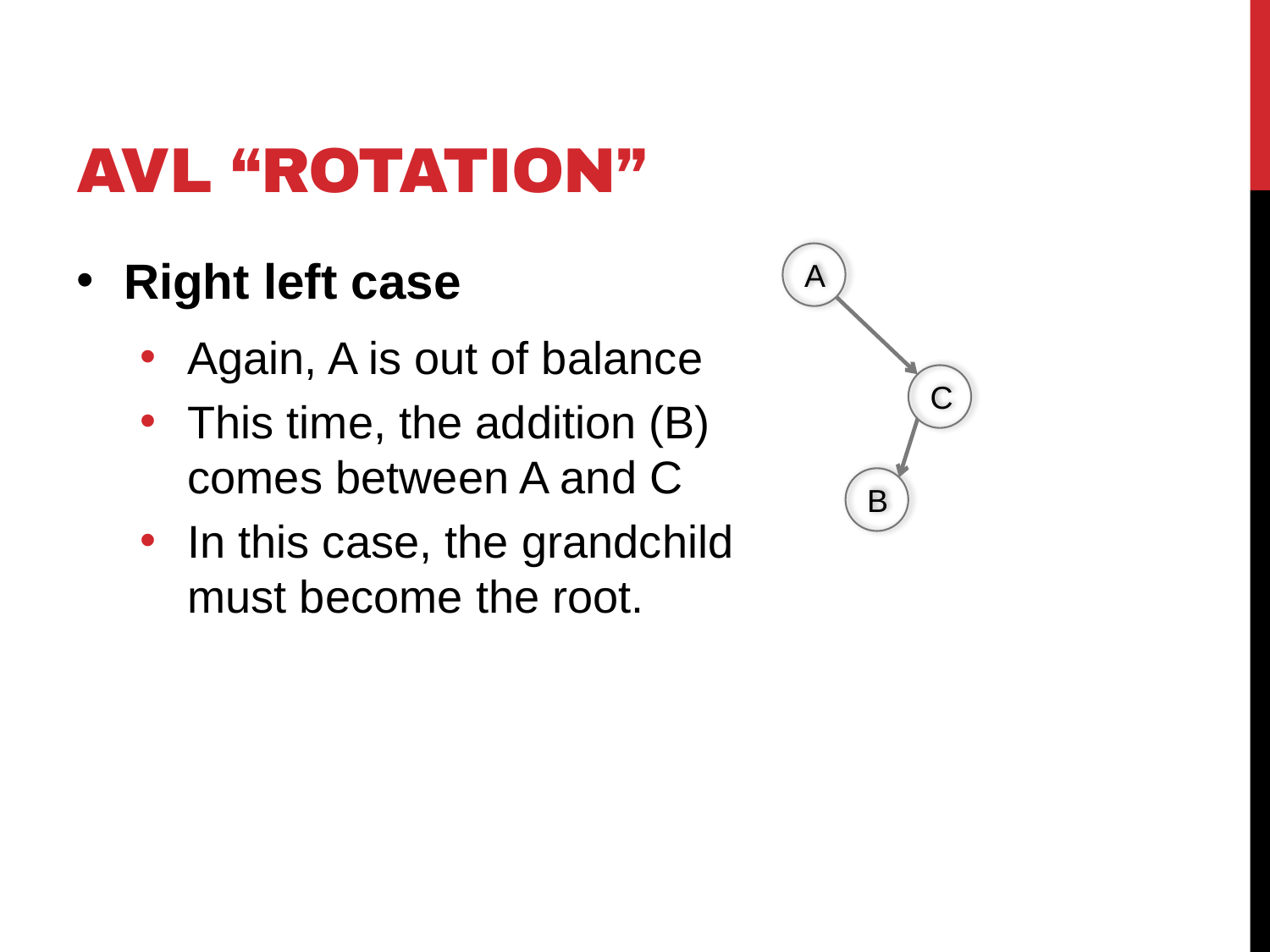

# AVL “Rotation”
Right left case
Again, A is out of balance
This time, the addition (B)
comes between A and C
In this case, the grandchild
must become the root.
A
C
B